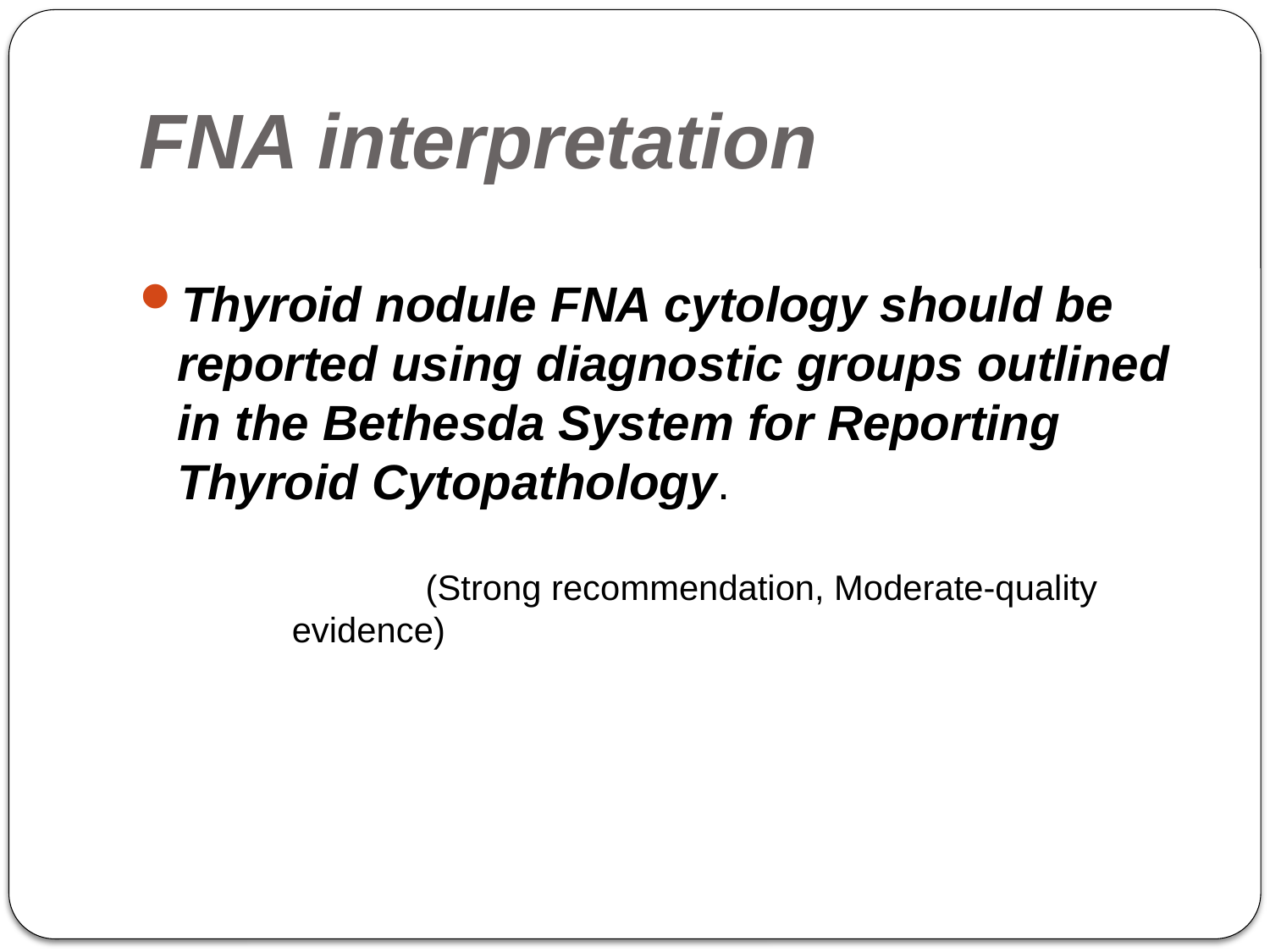

# FNA interpretation

Thyroid nodule FNA cytology should be reported using diagnostic groups outlined in the Bethesda System for Reporting Thyroid Cytopathology.

                 (Strong recommendation, Moderate-quality evidence)